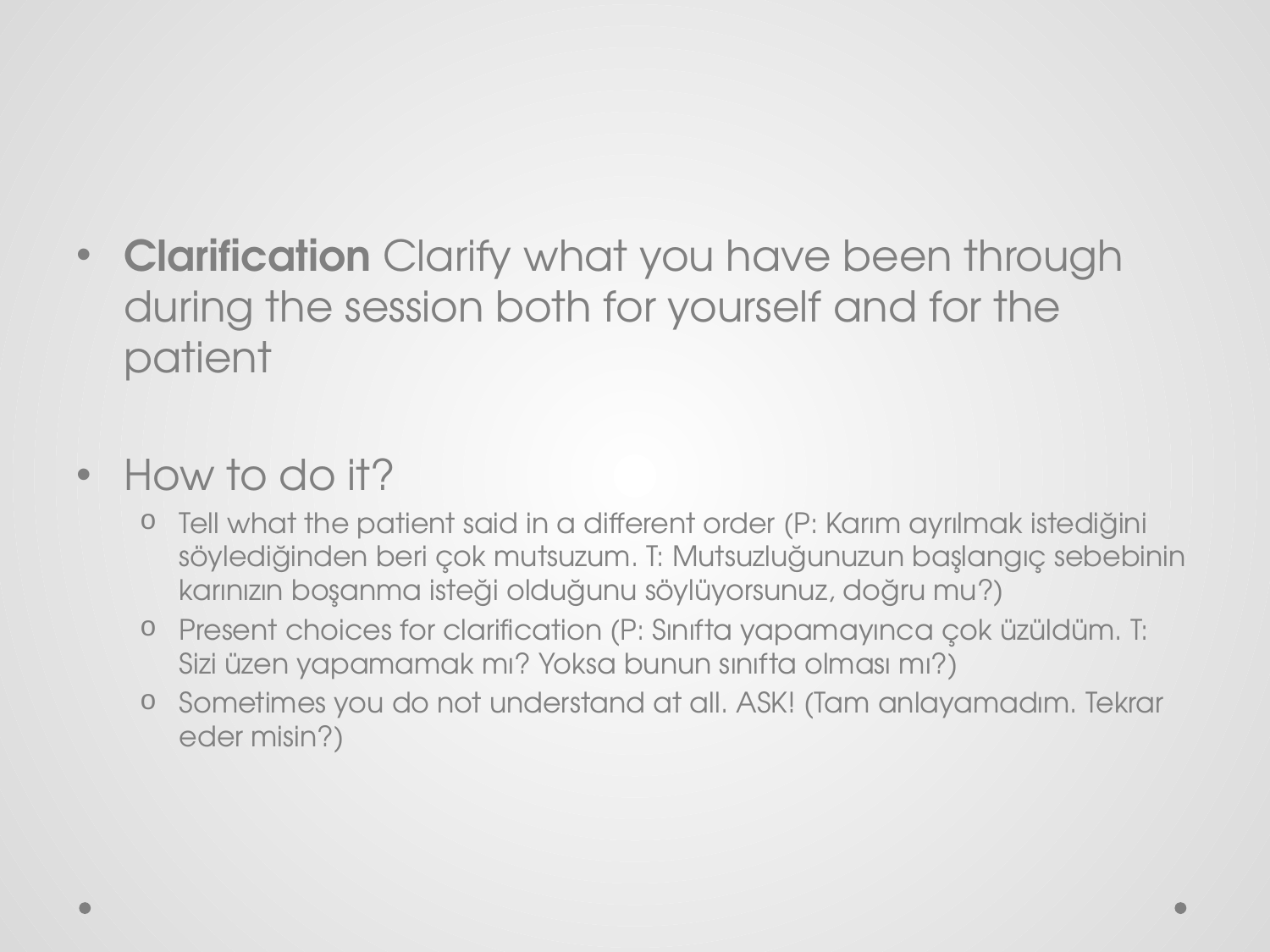

#
Clarification Clarify what you have been through during the session both for yourself and for the patient

How to do it?
Tell what the patient said in a different order (P: Karım ayrılmak istediğini söylediğinden beri çok mutsuzum. T: Mutsuzluğunuzun başlangıç sebebinin karınızın boşanma isteği olduğunu söylüyorsunuz, doğru mu?)
Present choices for clarification (P: Sınıfta yapamayınca çok üzüldüm. T: Sizi üzen yapamamak mı? Yoksa bunun sınıfta olması mı?)
Sometimes you do not understand at all. ASK! (Tam anlayamadım. Tekrar eder misin?)